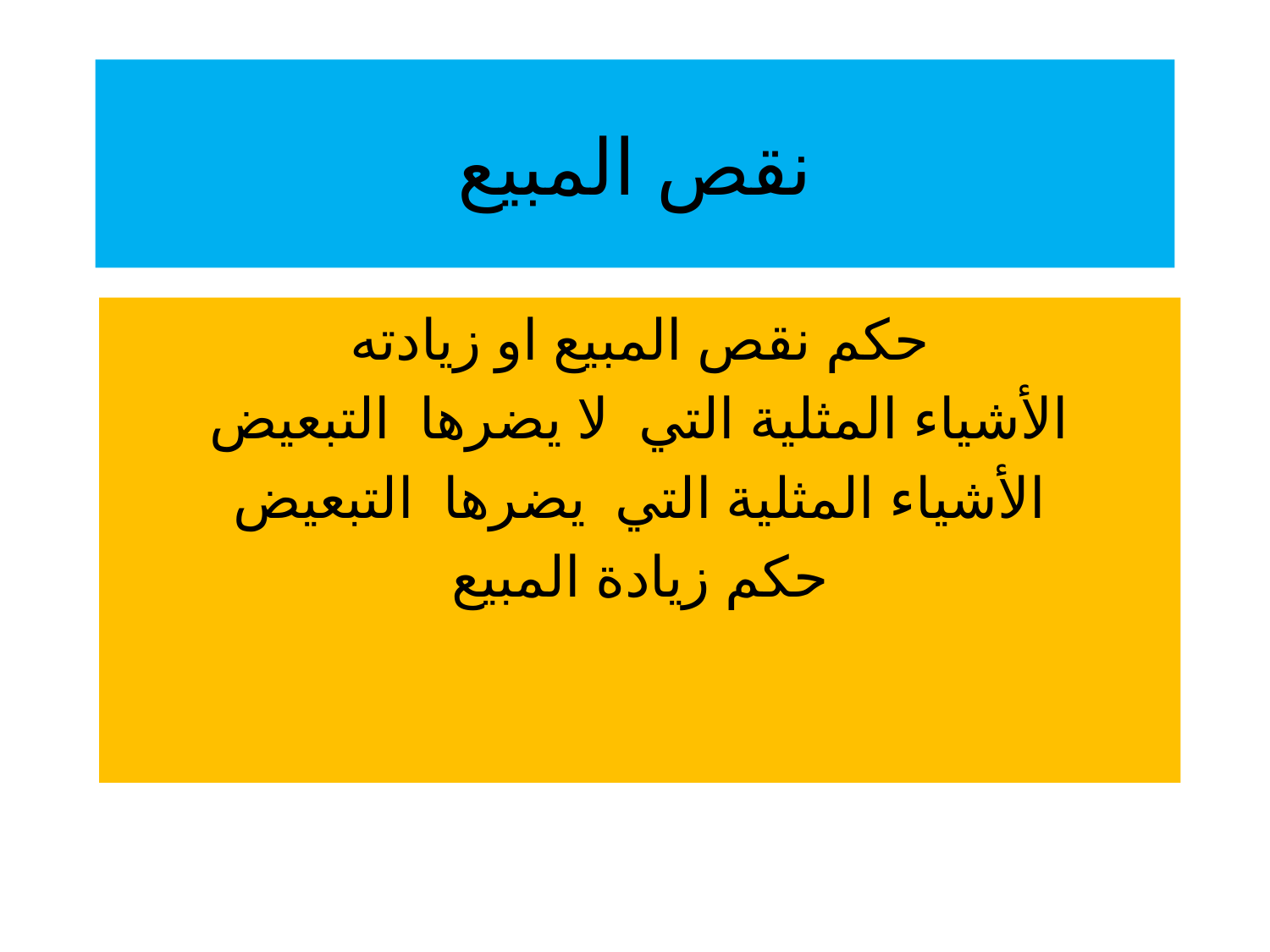

# نقص المبيع
حكم نقص المبيع او زيادته
الأشياء المثلية التي  لا يضرها  التبعيض
الأشياء المثلية التي  يضرها  التبعيض
حكم زيادة المبيع